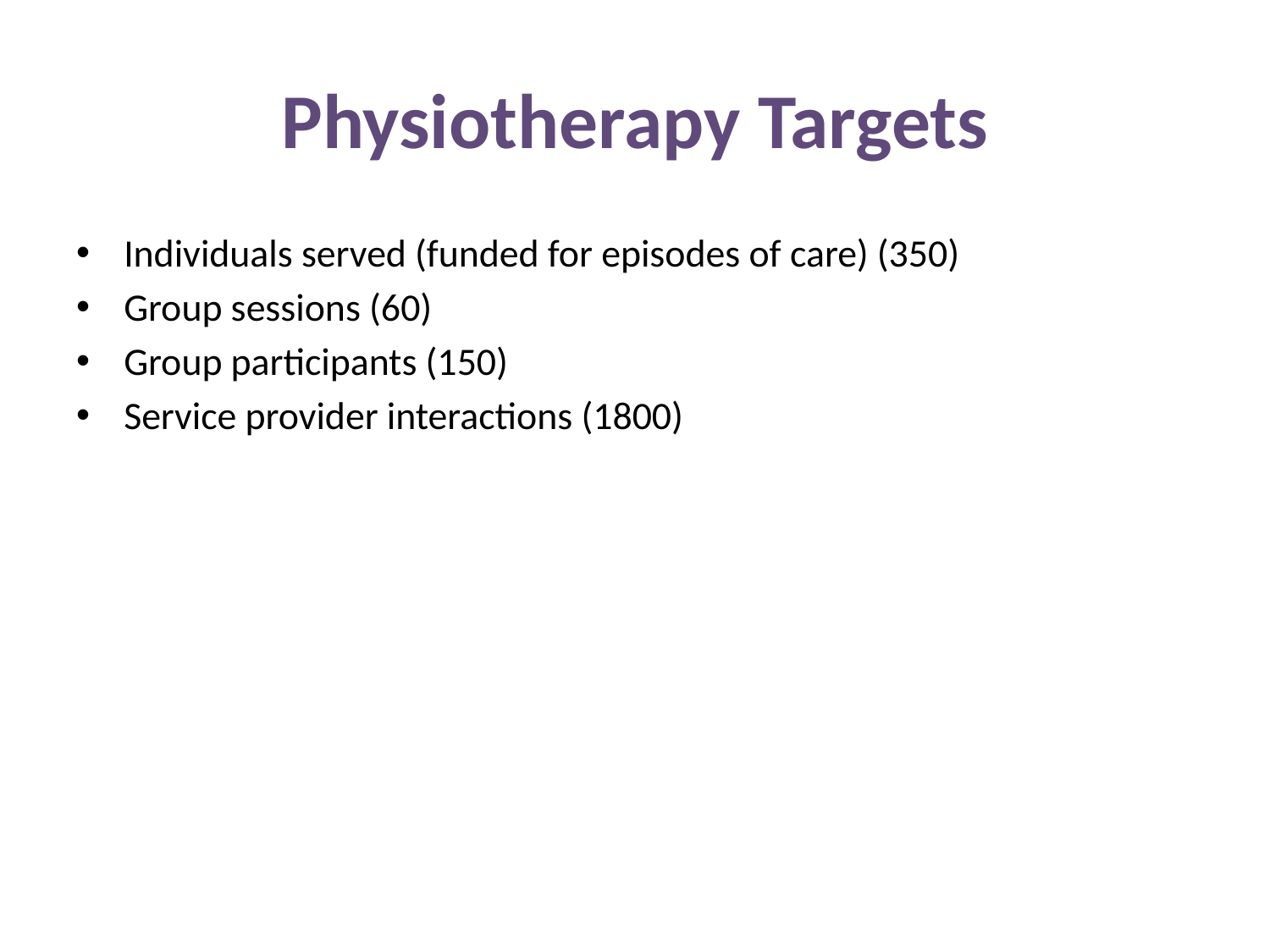

# Physiotherapy Targets
Individuals served (funded for episodes of care) (350)
Group sessions (60)
Group participants (150)
Service provider interactions (1800)